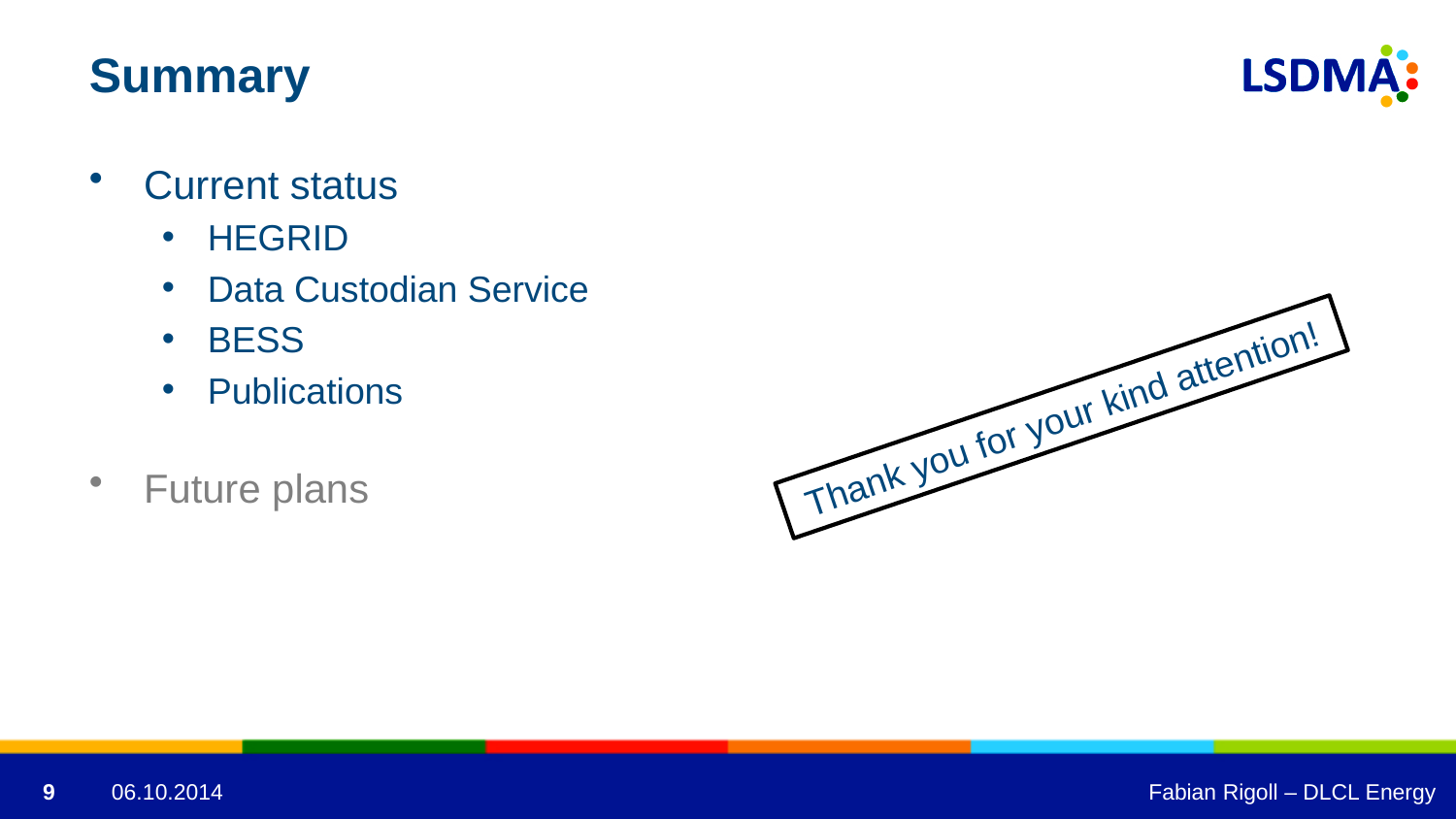

# Summary
Current status
HEGRID
Data Custodian Service
BESS
Publications
Future plans
Thank you for your kind attention!